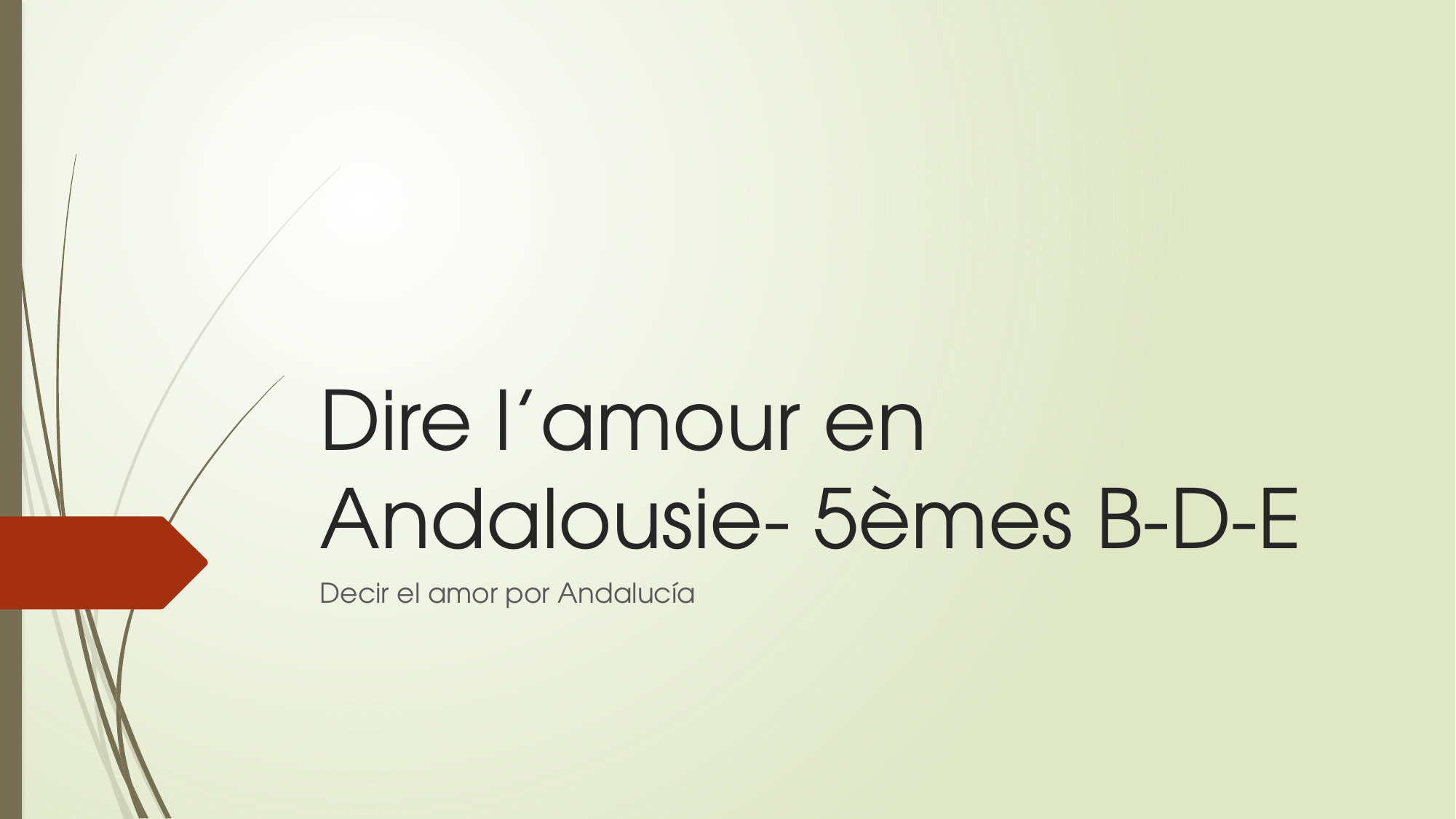

# Dire l’amour en Andalousie- 5èmes B-D-E
Decir el amor por Andalucía